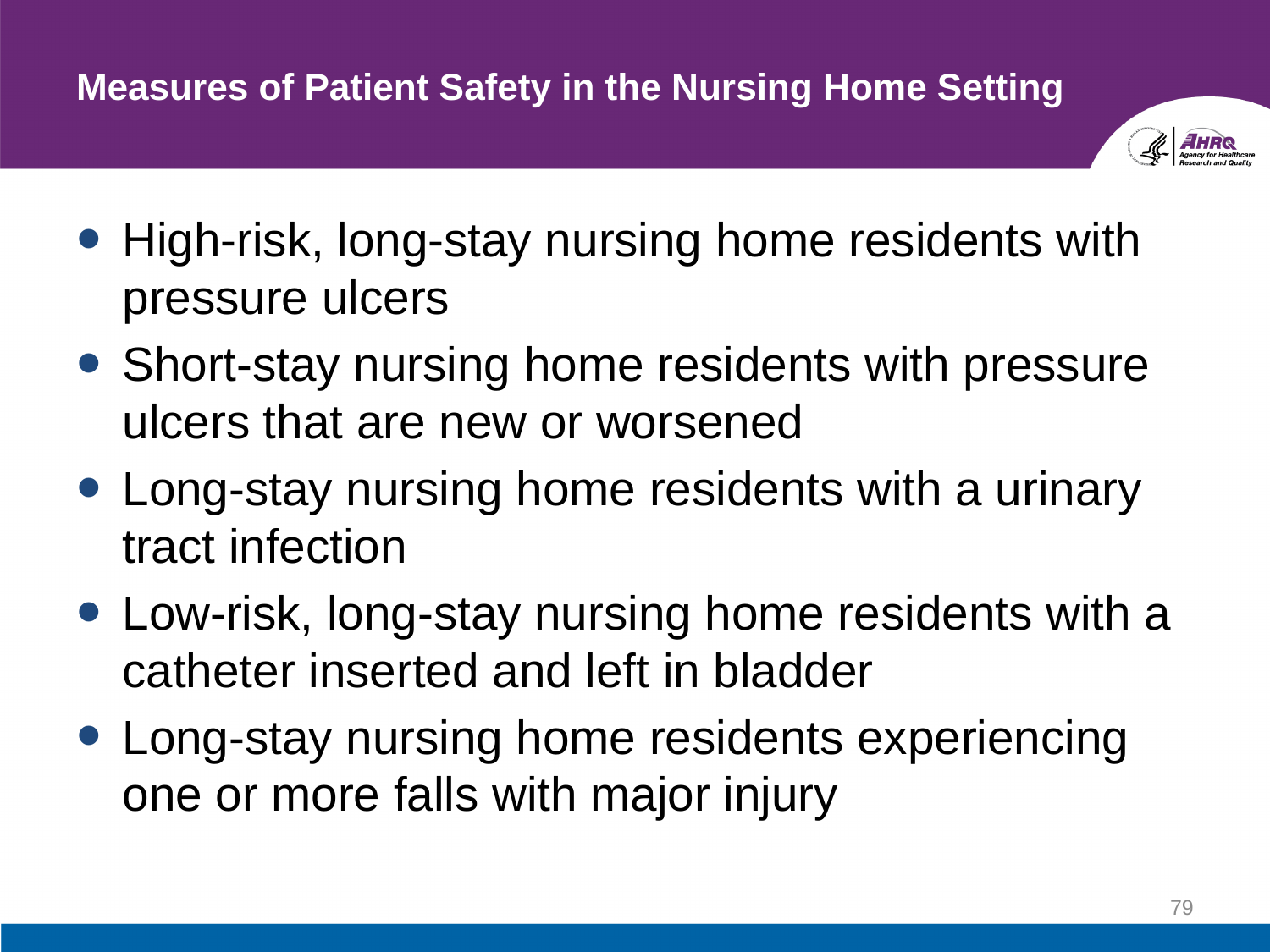

# Measures of Patient Safety in the Nursing Home Setting
High-risk, long-stay nursing home residents with pressure ulcers
Short-stay nursing home residents with pressure ulcers that are new or worsened
Long-stay nursing home residents with a urinary tract infection
Low-risk, long-stay nursing home residents with a catheter inserted and left in bladder
Long-stay nursing home residents experiencing one or more falls with major injury

79